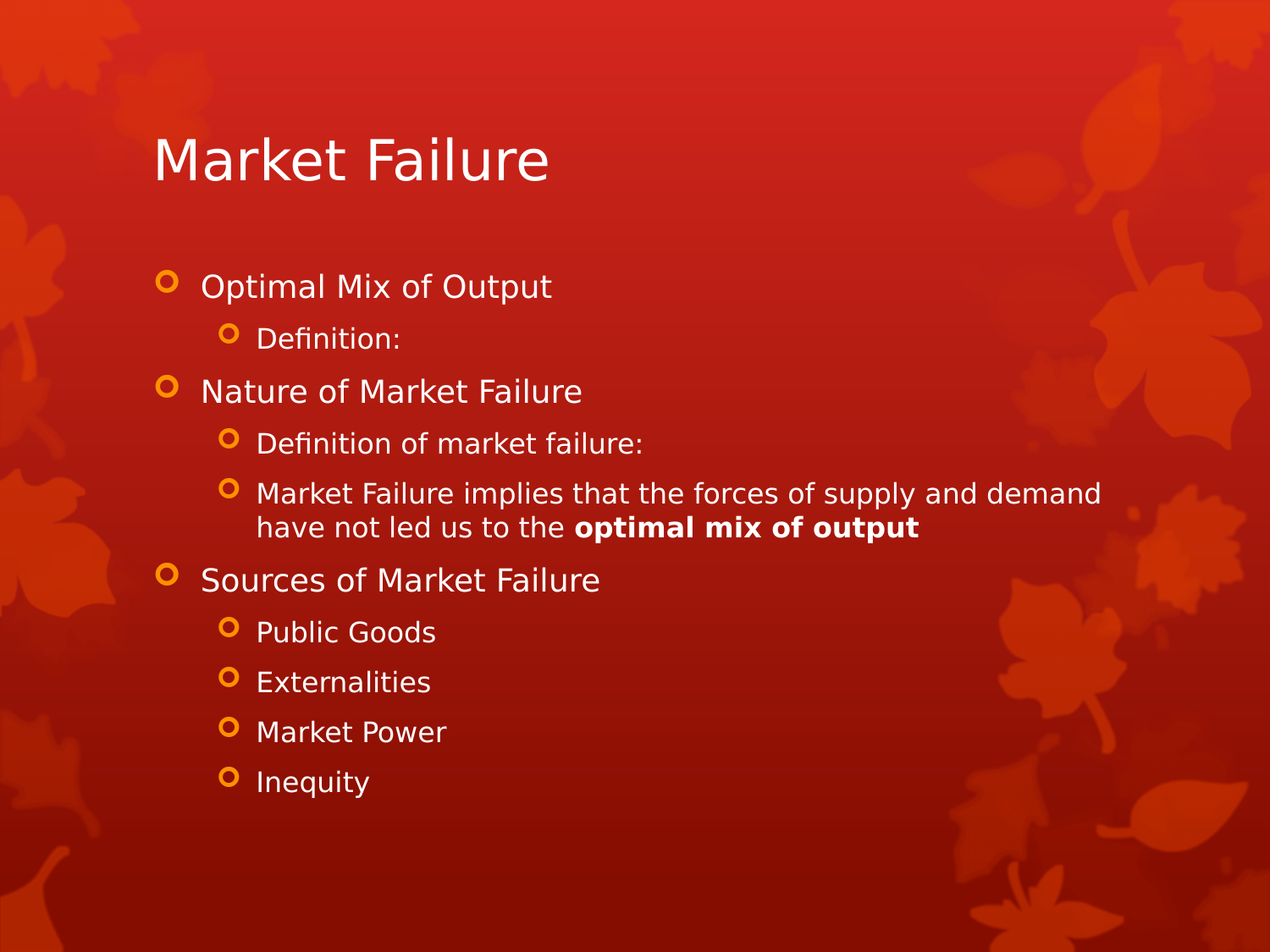

# Market Failure
Optimal Mix of Output
Definition:
Nature of Market Failure
Definition of market failure:
Market Failure implies that the forces of supply and demand have not led us to the optimal mix of output
Sources of Market Failure
Public Goods
Externalities
Market Power
Inequity